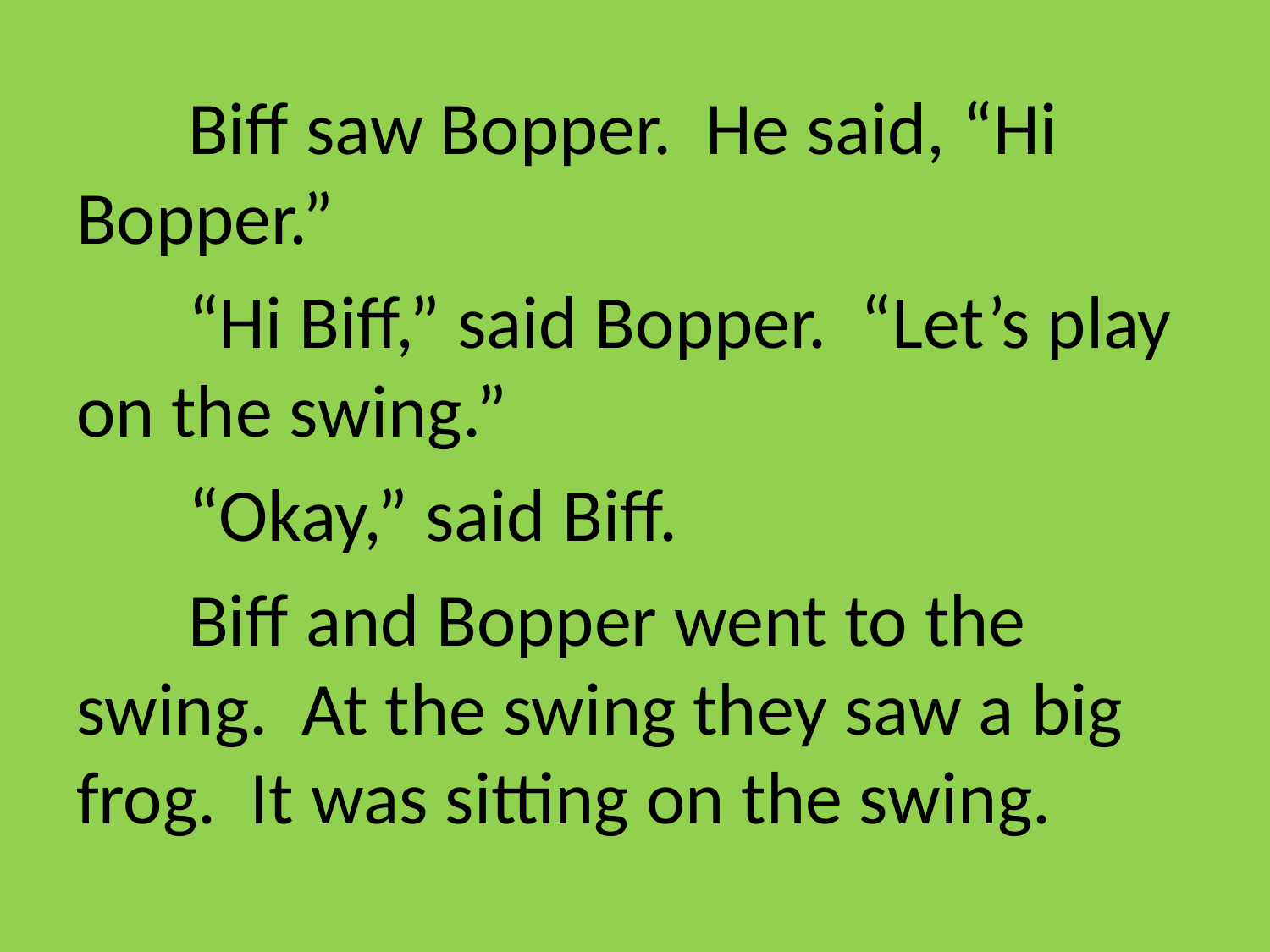

Biff saw Bopper.  He said, “Hi Bopper.”
	“Hi Biff,” said Bopper.  “Let’s play on the swing.”
	“Okay,” said Biff.
	Biff and Bopper went to the swing.  At the swing they saw a big frog.  It was sitting on the swing.